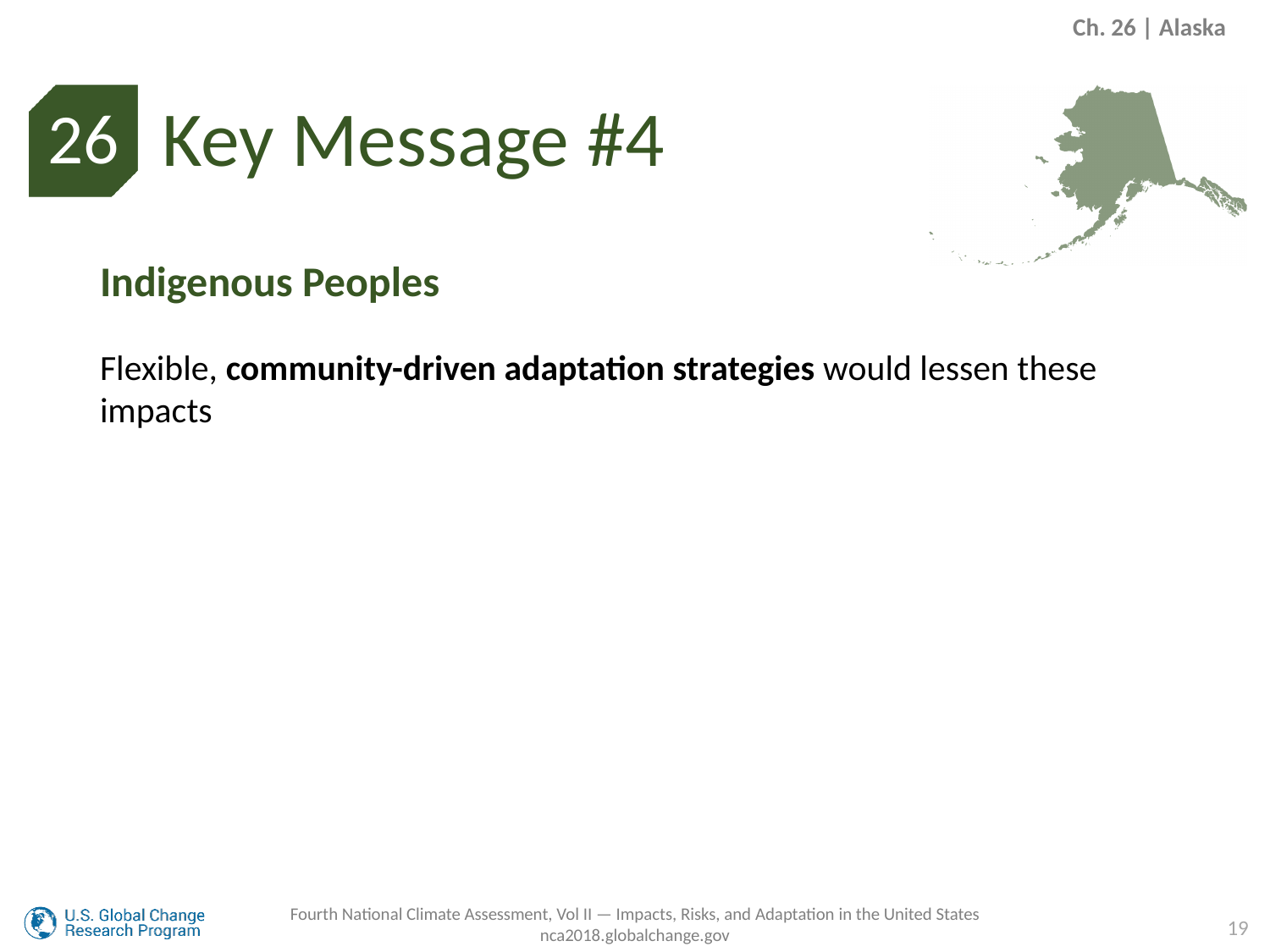

Ch. 26 | Alaska
Key Message #4
26
Indigenous Peoples
Flexible, community-driven adaptation strategies would lessen these impacts